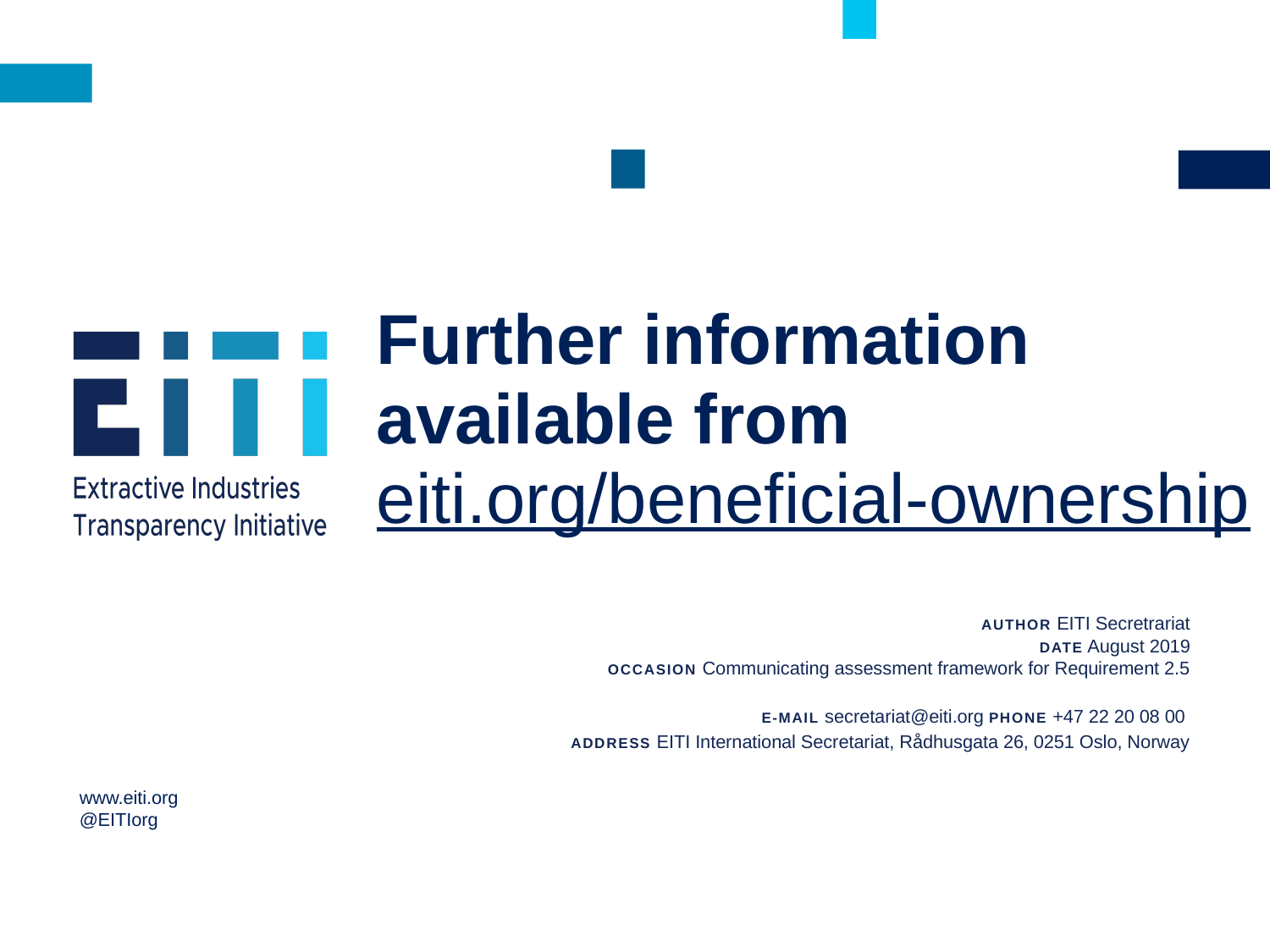

Further information available from eiti.org/beneficial-ownership
AUTHOR EITI Secretrariat
DATE August 2019
OCCASION Communicating assessment framework for Requirement 2.5

E-MAIL secretariat@eiti.org PHONE +47 22 20 08 00
ADDRESS EITI International Secretariat, Rådhusgata 26, 0251 Oslo, Norway